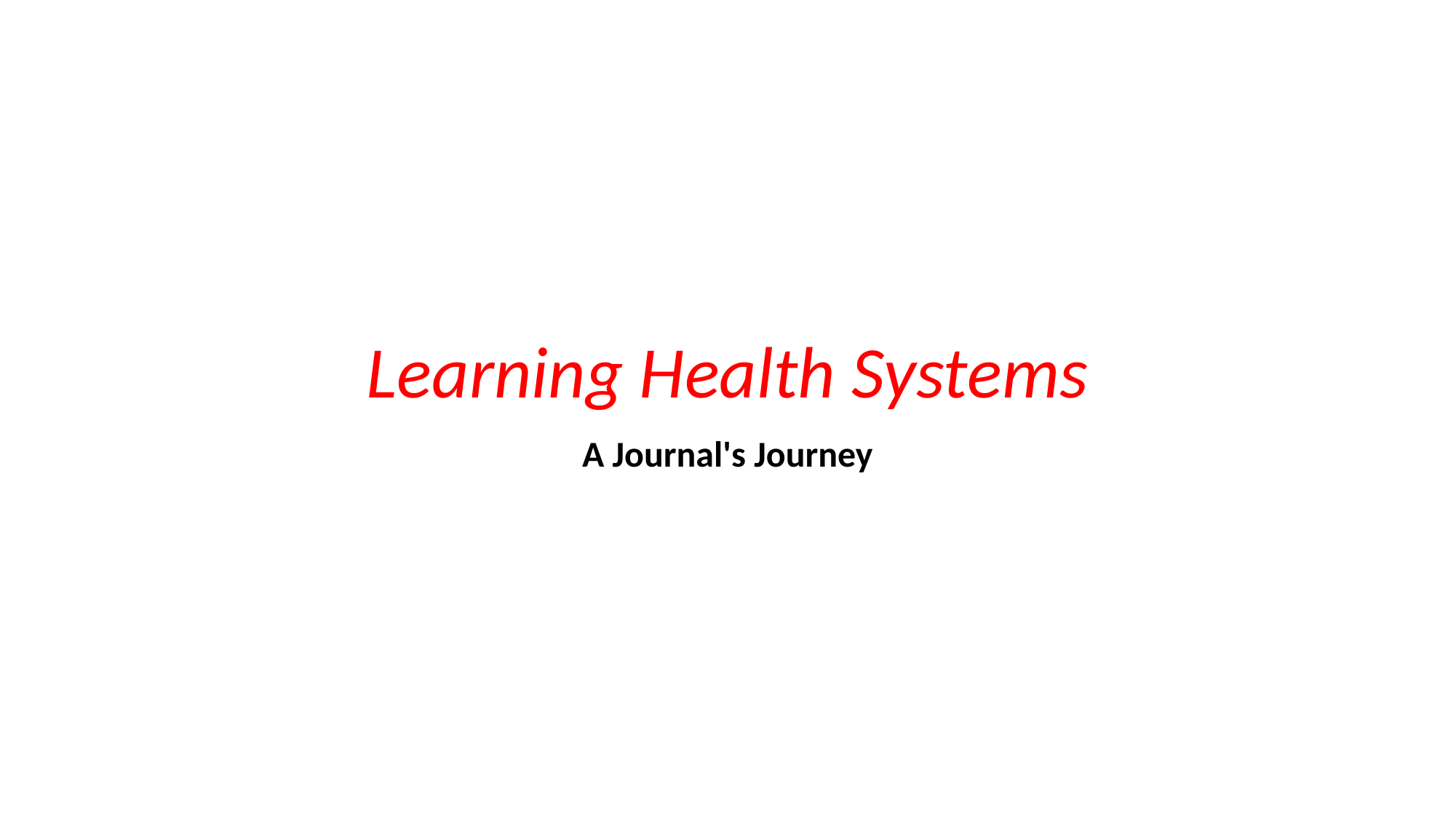

# Learning Health Systems
A Journal's Journey